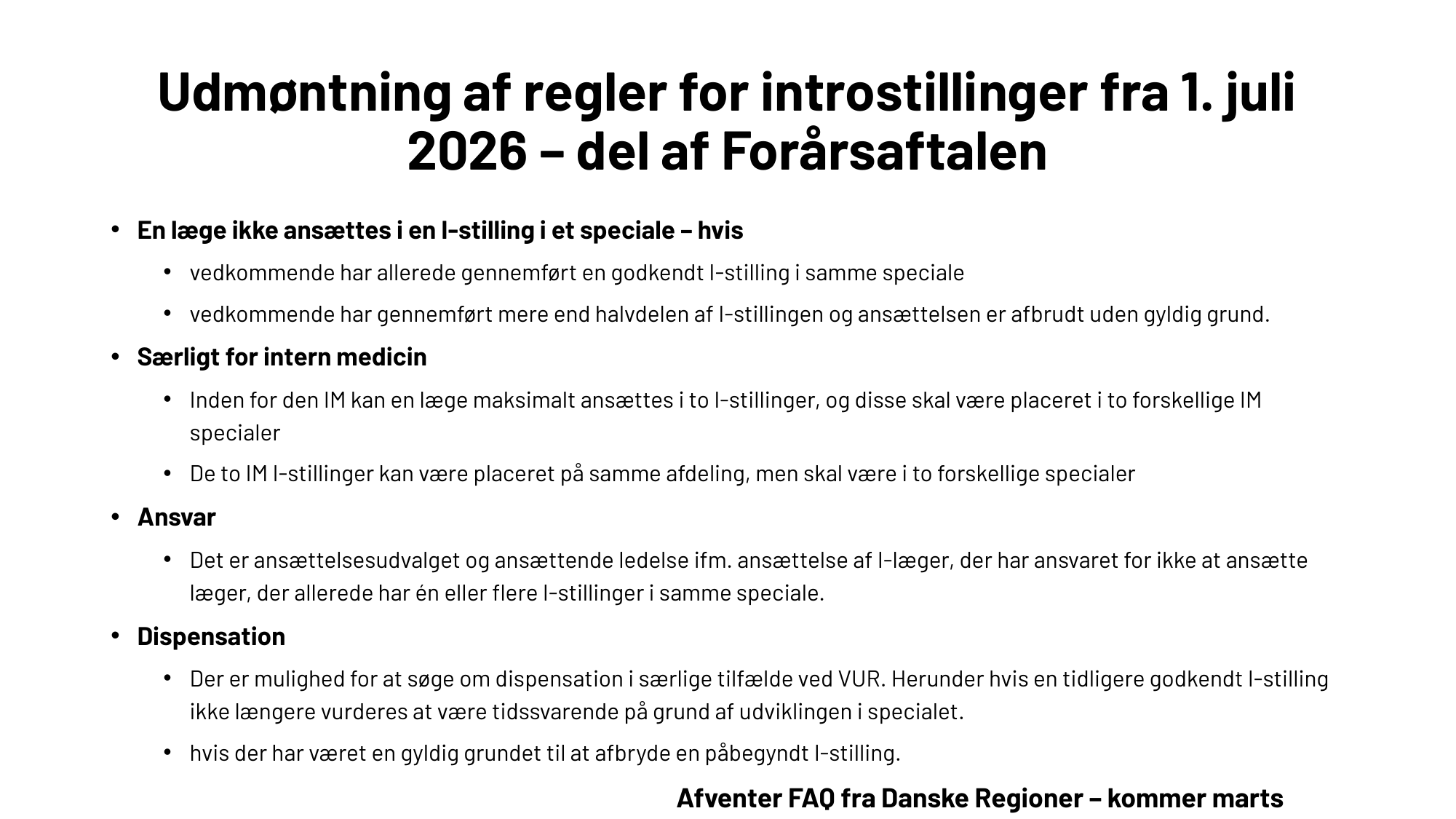

# Udmøntning af regler for introstillinger fra 1. juli 2026 – del af Forårsaftalen
En læge ikke ansættes i en I-stilling i et speciale – hvis
vedkommende har allerede gennemført en godkendt I-stilling i samme speciale
vedkommende har gennemført mere end halvdelen af I-stillingen og ansættelsen er afbrudt uden gyldig grund.
Særligt for intern medicin
Inden for den IM kan en læge maksimalt ansættes i to I-stillinger, og disse skal være placeret i to forskellige IM specialer
De to IM I-stillinger kan være placeret på samme afdeling, men skal være i to forskellige specialer
Ansvar
Det er ansættelsesudvalget og ansættende ledelse ifm. ansættelse af I-læger, der har ansvaret for ikke at ansætte læger, der allerede har én eller flere I-stillinger i samme speciale.
Dispensation
Der er mulighed for at søge om dispensation i særlige tilfælde ved VUR. Herunder hvis en tidligere godkendt I-stilling ikke længere vurderes at være tidssvarende på grund af udviklingen i specialet.
hvis der har været en gyldig grundet til at afbryde en påbegyndt I-stilling.
Afventer FAQ fra Danske Regioner – kommer marts